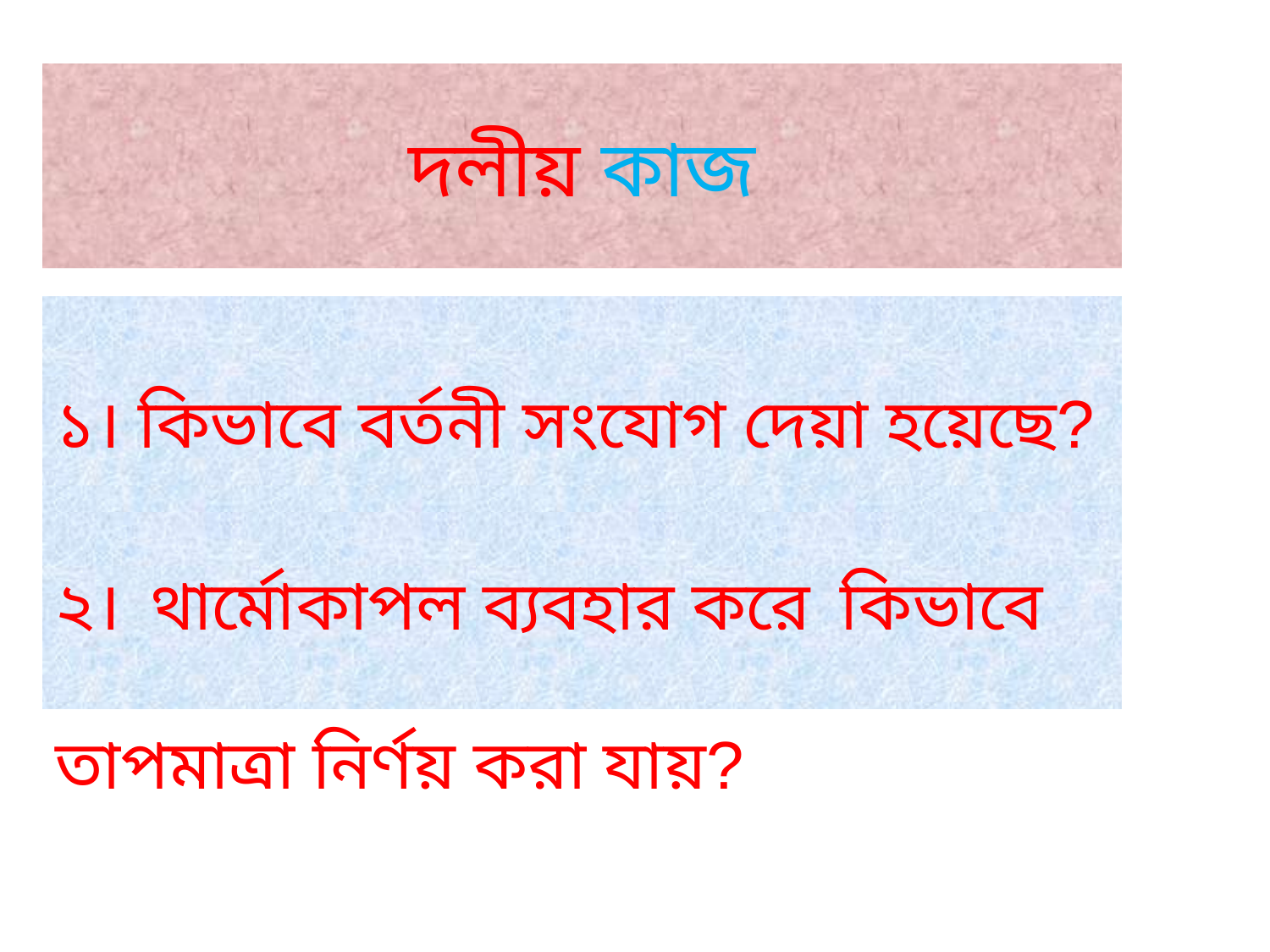

# দলীয় কাজ
১। কিভাবে বর্তনী সংযোগ দেয়া হয়েছে?
২। থার্মোকাপল ব্যবহার করে কিভাবে তাপমাত্রা নির্ণয় করা যায়?